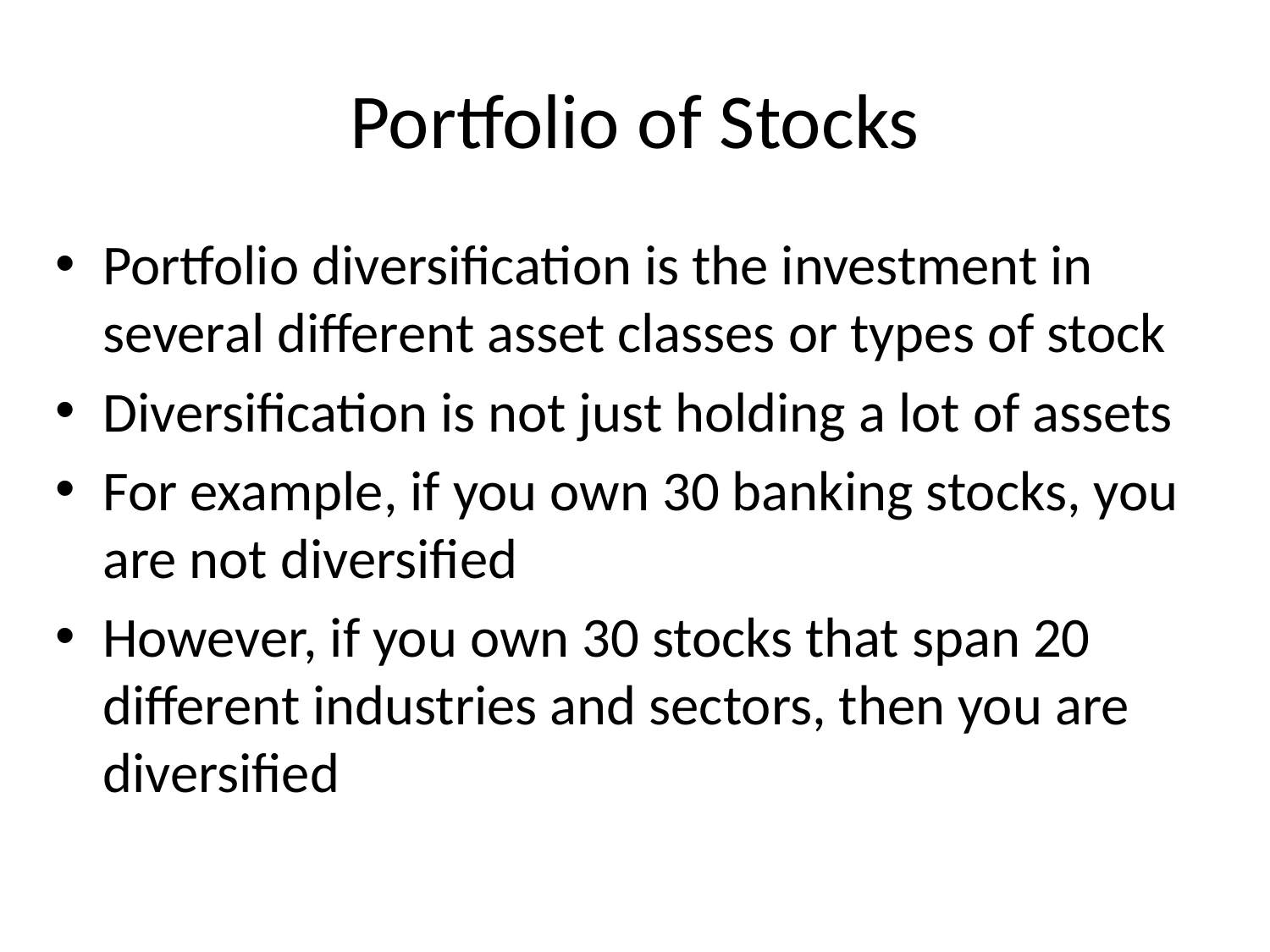

# Portfolio of Stocks
Portfolio diversification is the investment in several different asset classes or types of stock
Diversification is not just holding a lot of assets
For example, if you own 30 banking stocks, you are not diversified
However, if you own 30 stocks that span 20 different industries and sectors, then you are diversified